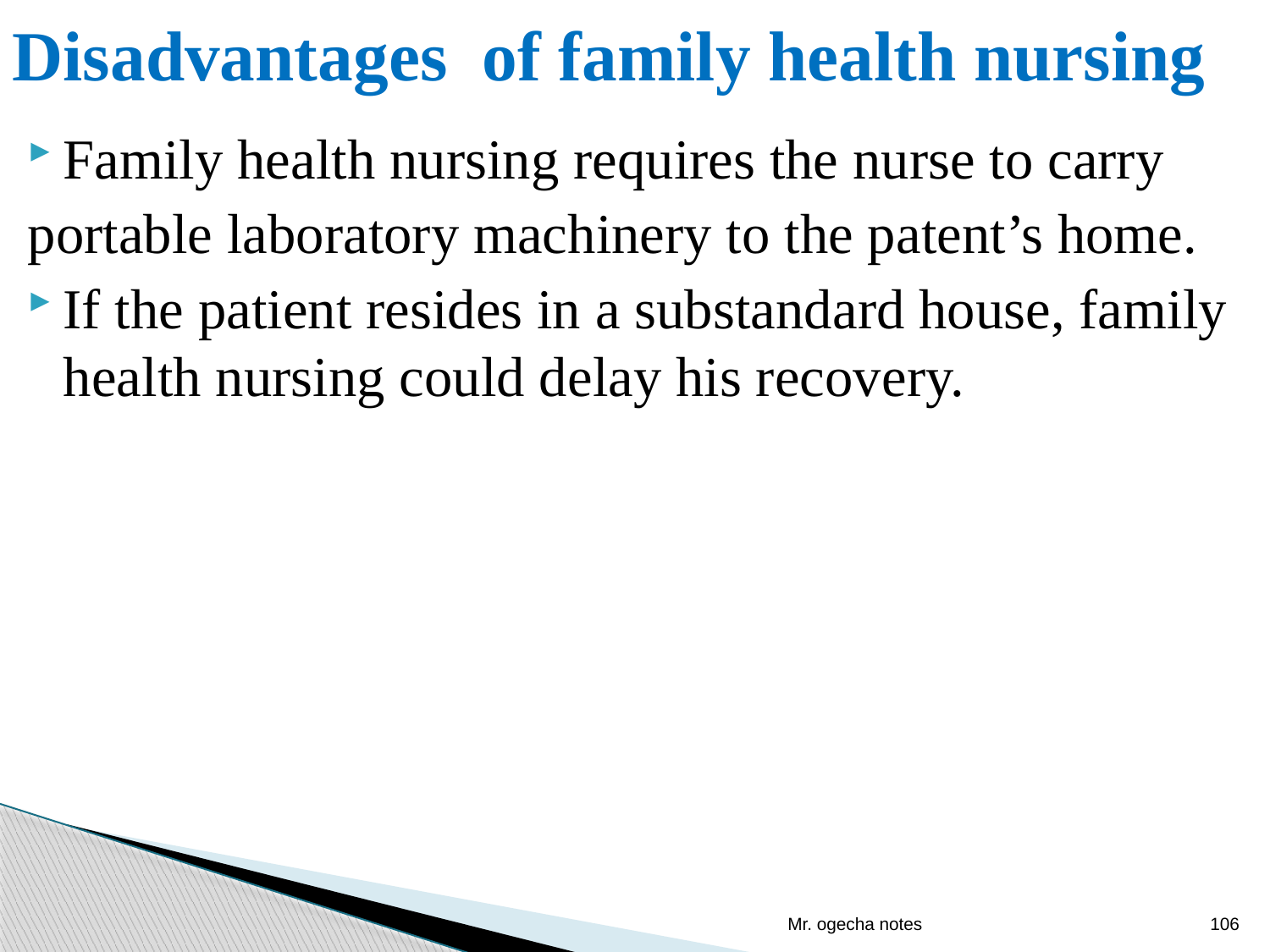

# Disadvantages  of family health nursing
Family health nursing requires the nurse to carry
portable laboratory machinery to the patent’s home.
If the patient resides in a substandard house, family health nursing could delay his recovery.
Mr. ogecha notes
106